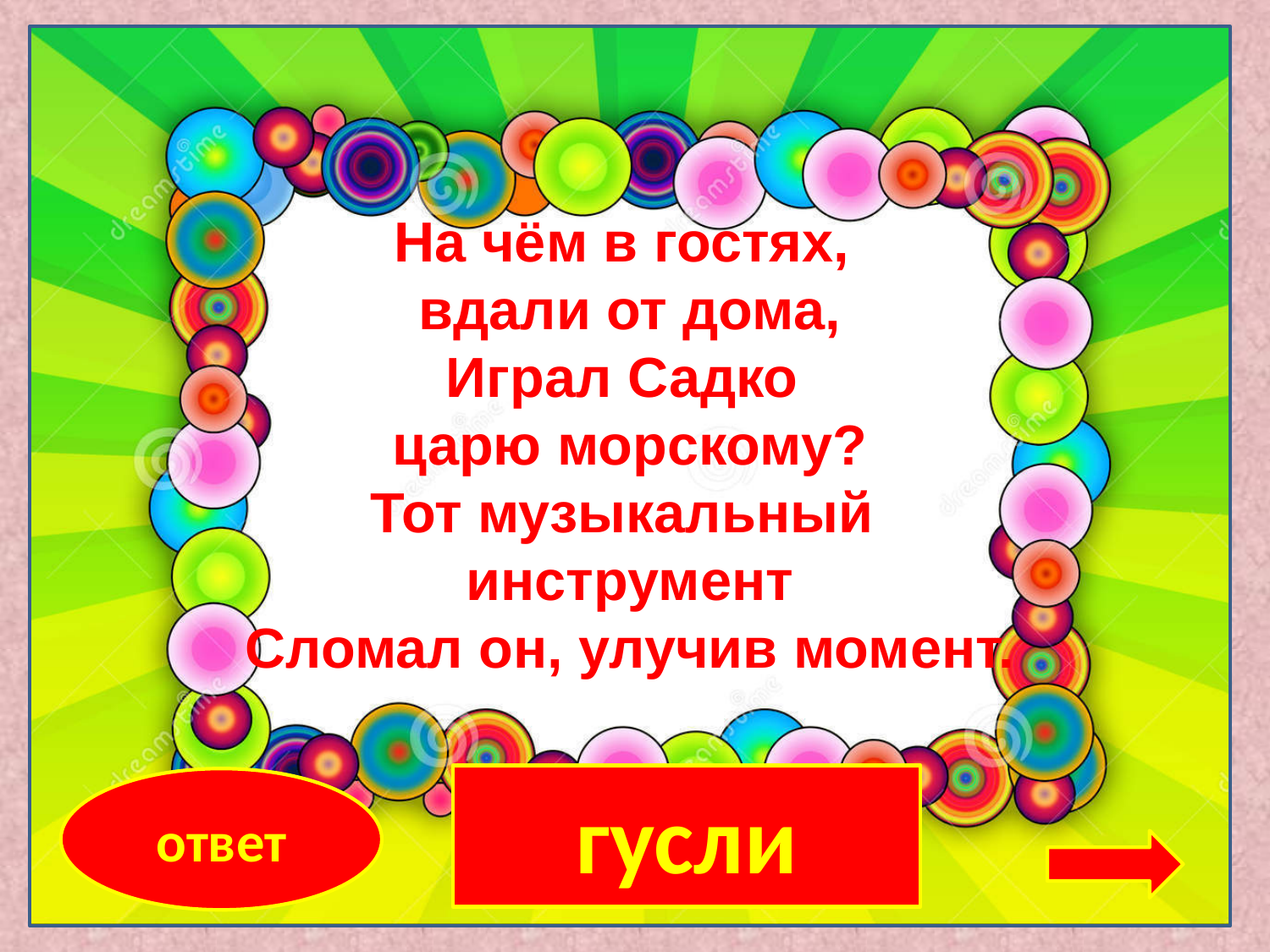

На чём в гостях,
вдали от дома,
Играл Садко
царю морскому?
Тот музыкальный
инструмент
Сломал он, улучив момент.
гусли
ответ